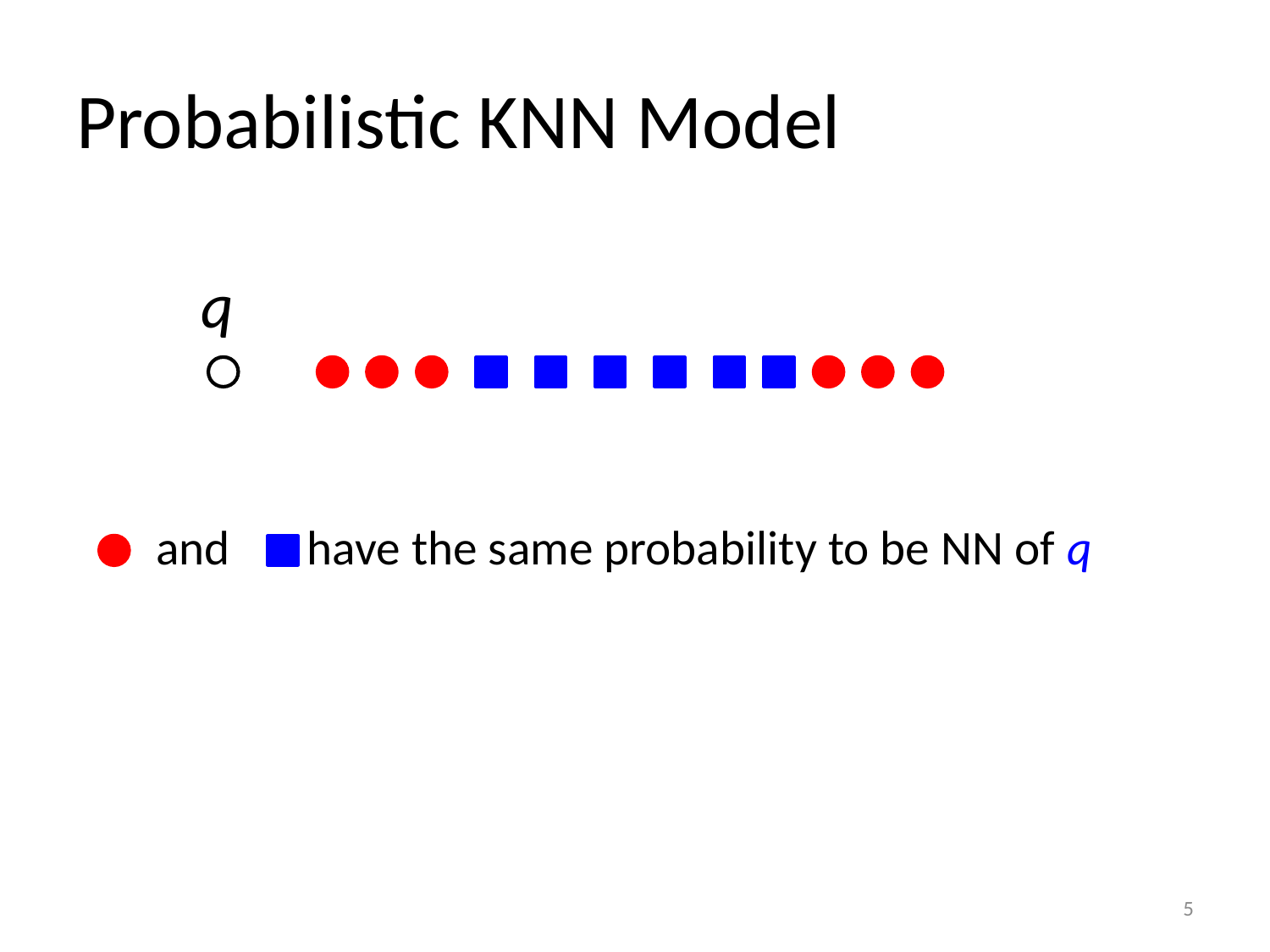

# Probabilistic KNN Model
q

      and       have the same probability to be NN of q

5